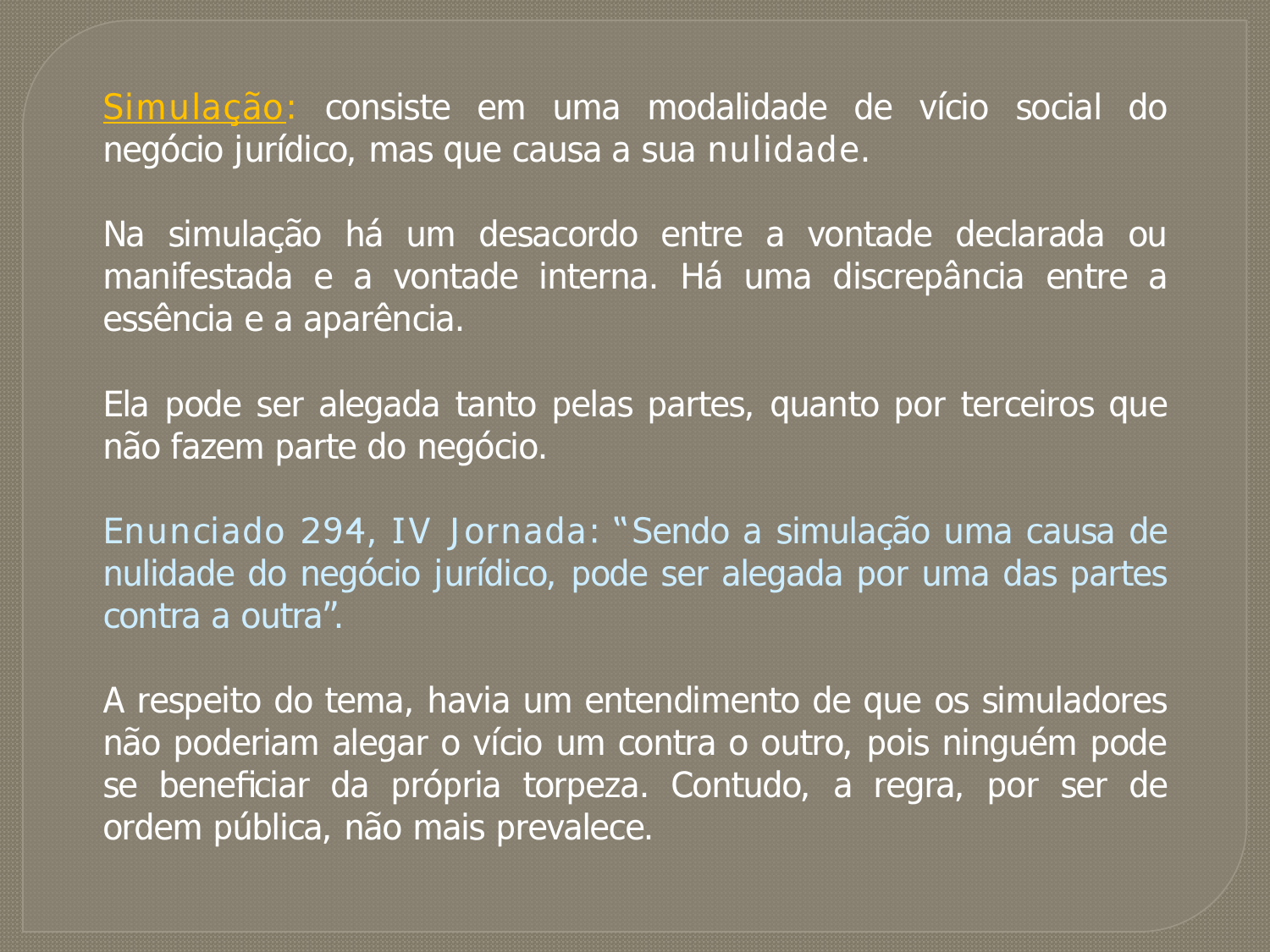

Simulação: consiste em uma modalidade de vício social do negócio jurídico, mas que causa a sua nulidade.

Na simulação há um desacordo entre a vontade declarada ou manifestada e a vontade interna. Há uma discrepância entre a essência e a aparência.

Ela pode ser alegada tanto pelas partes, quanto por terceiros que não fazem parte do negócio.

Enunciado 294, IV Jornada: “Sendo a simulação uma causa de nulidade do negócio jurídico, pode ser alegada por uma das partes contra a outra”.

A respeito do tema, havia um entendimento de que os simuladores não poderiam alegar o vício um contra o outro, pois ninguém pode se beneficiar da própria torpeza. Contudo, a regra, por ser de ordem pública, não mais prevalece.